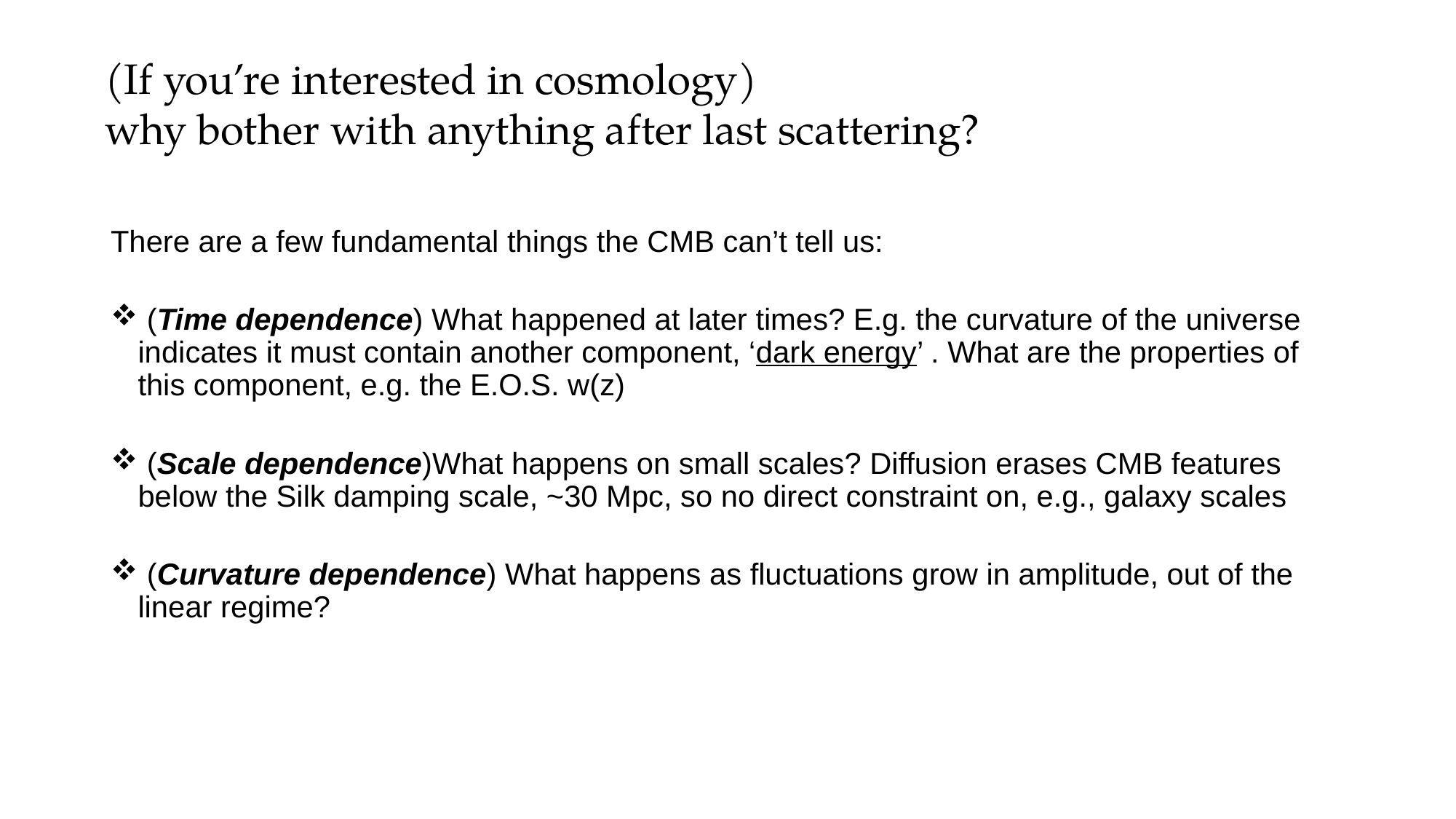

# (If you’re interested in cosmology) why bother with anything after last scattering?
There are a few fundamental things the CMB can’t tell us:
 (Time dependence) What happened at later times? E.g. the curvature of the universe indicates it must contain another component, ‘dark energy’ . What are the properties of this component, e.g. the E.O.S. w(z)
 (Scale dependence)What happens on small scales? Diffusion erases CMB features below the Silk damping scale, ~30 Mpc, so no direct constraint on, e.g., galaxy scales
 (Curvature dependence) What happens as fluctuations grow in amplitude, out of the linear regime?